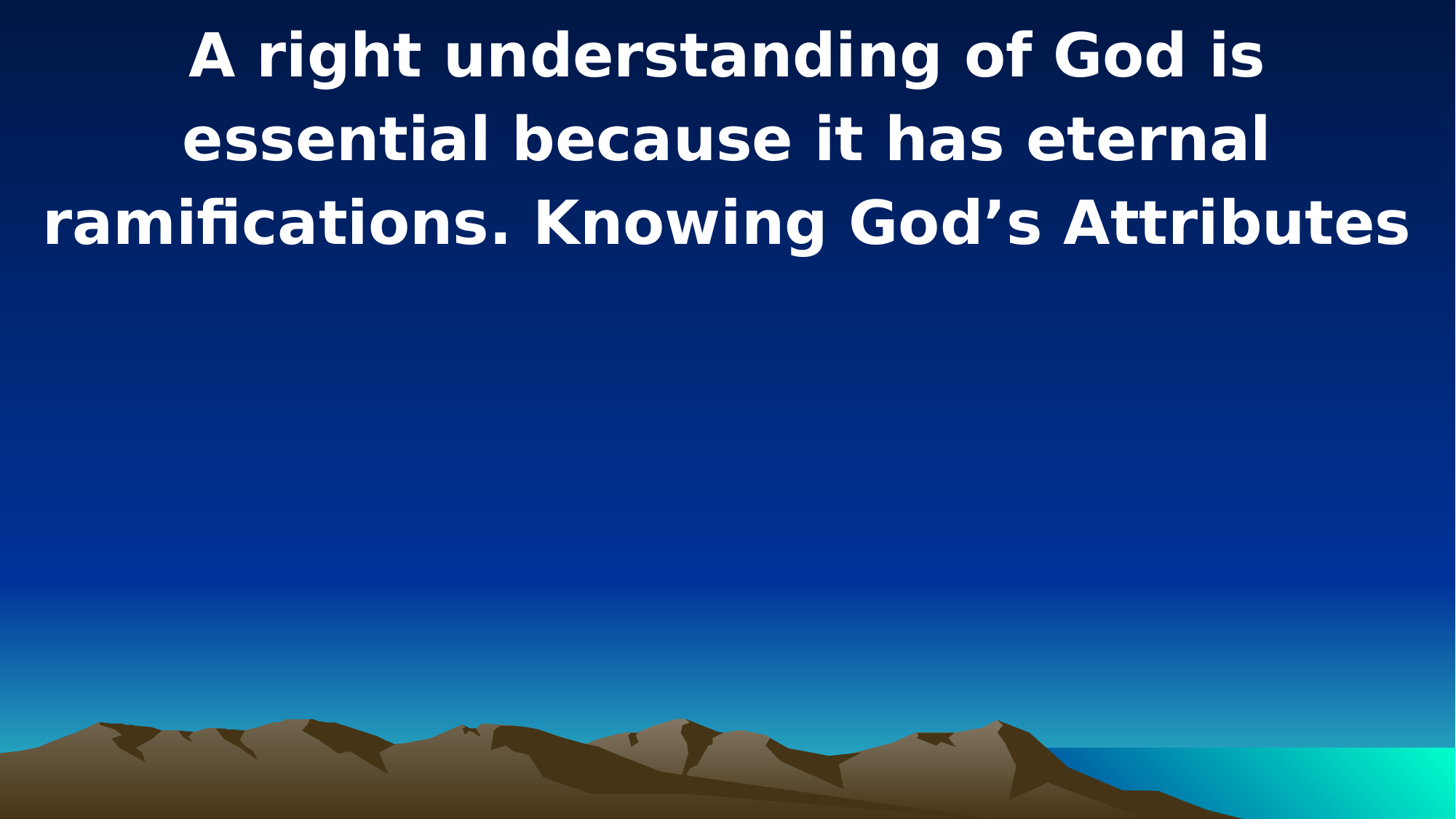

A right understanding of God is essential because it has eternal ramifications. Knowing God’s Attributes